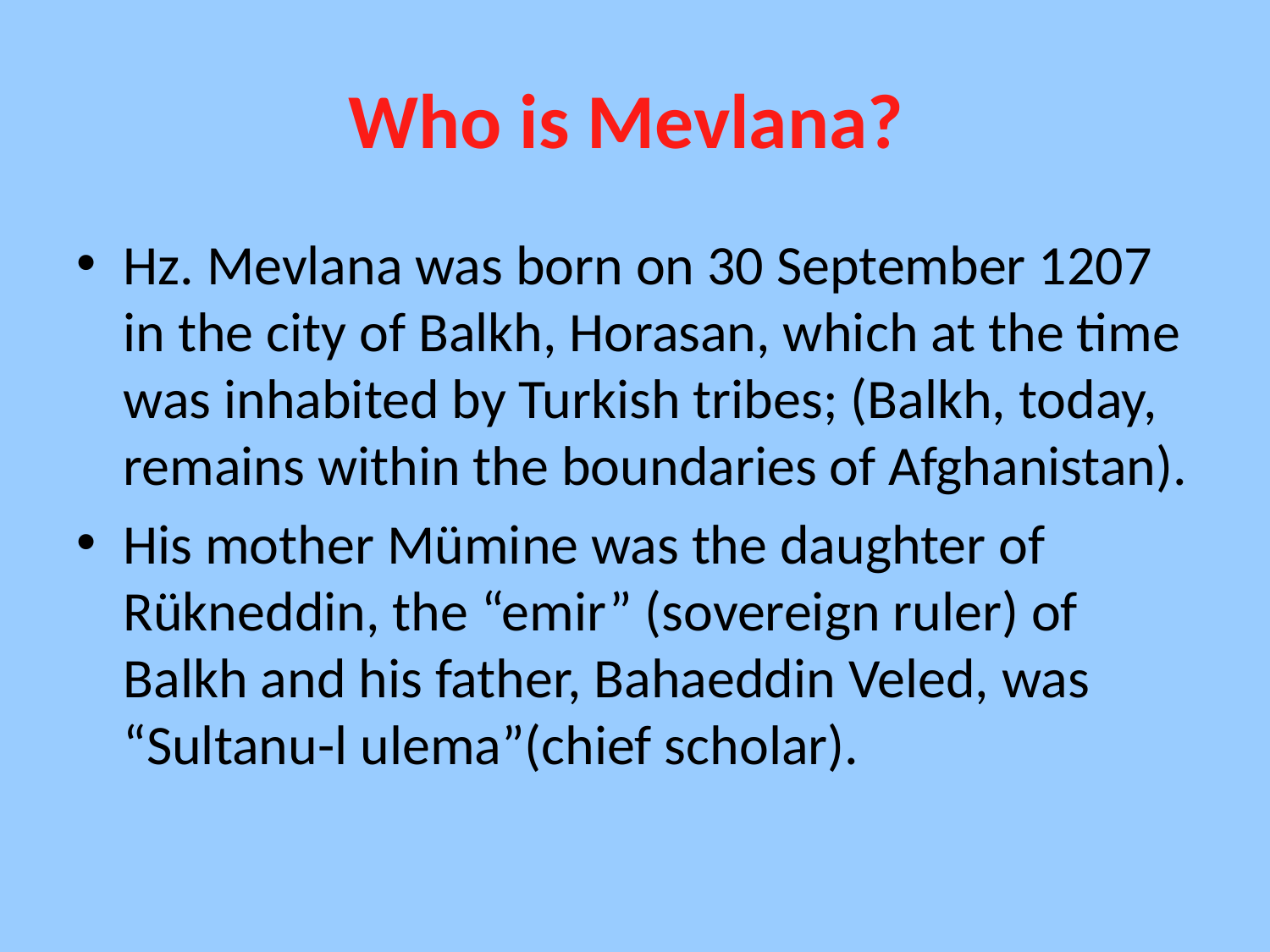

# Who is Mevlana?
Hz. Mevlana was born on 30 September 1207 in the city of Balkh, Horasan, which at the time was inhabited by Turkish tribes; (Balkh, today, remains within the boundaries of Afghanistan).
His mother Mümine was the daughter of Rükneddin, the “emir” (sovereign ruler) of Balkh and his father, Bahaeddin Veled, was “Sultanu-l ulema”(chief scholar).